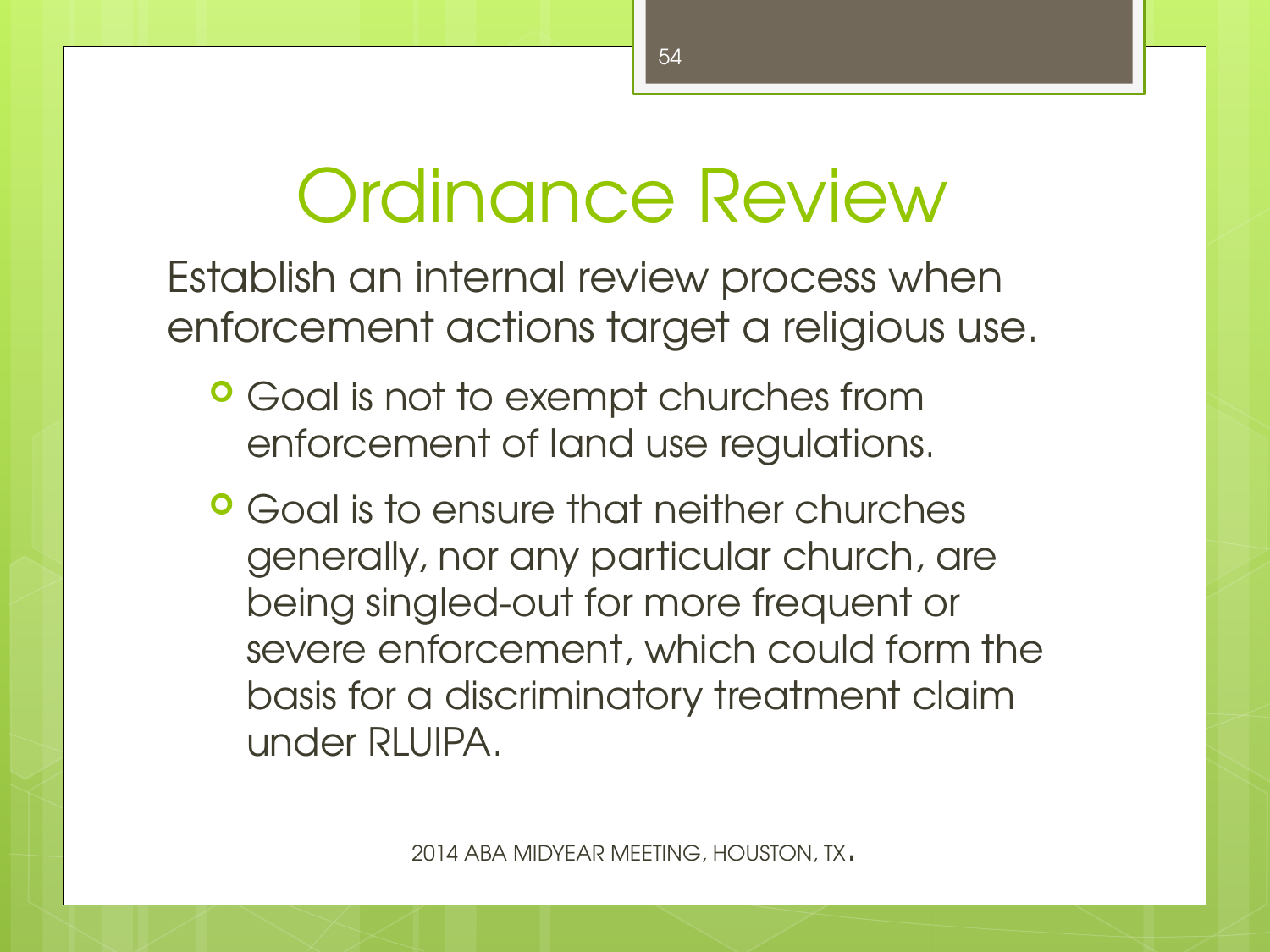

54
# Ordinance Review
Establish an internal review process when enforcement actions target a religious use.
Goal is not to exempt churches from enforcement of land use regulations.
Goal is to ensure that neither churches generally, nor any particular church, are being singled-out for more frequent or severe enforcement, which could form the basis for a discriminatory treatment claim under RLUIPA.
2014 ABA MIDYEAR MEETING, HOUSTON, TX.